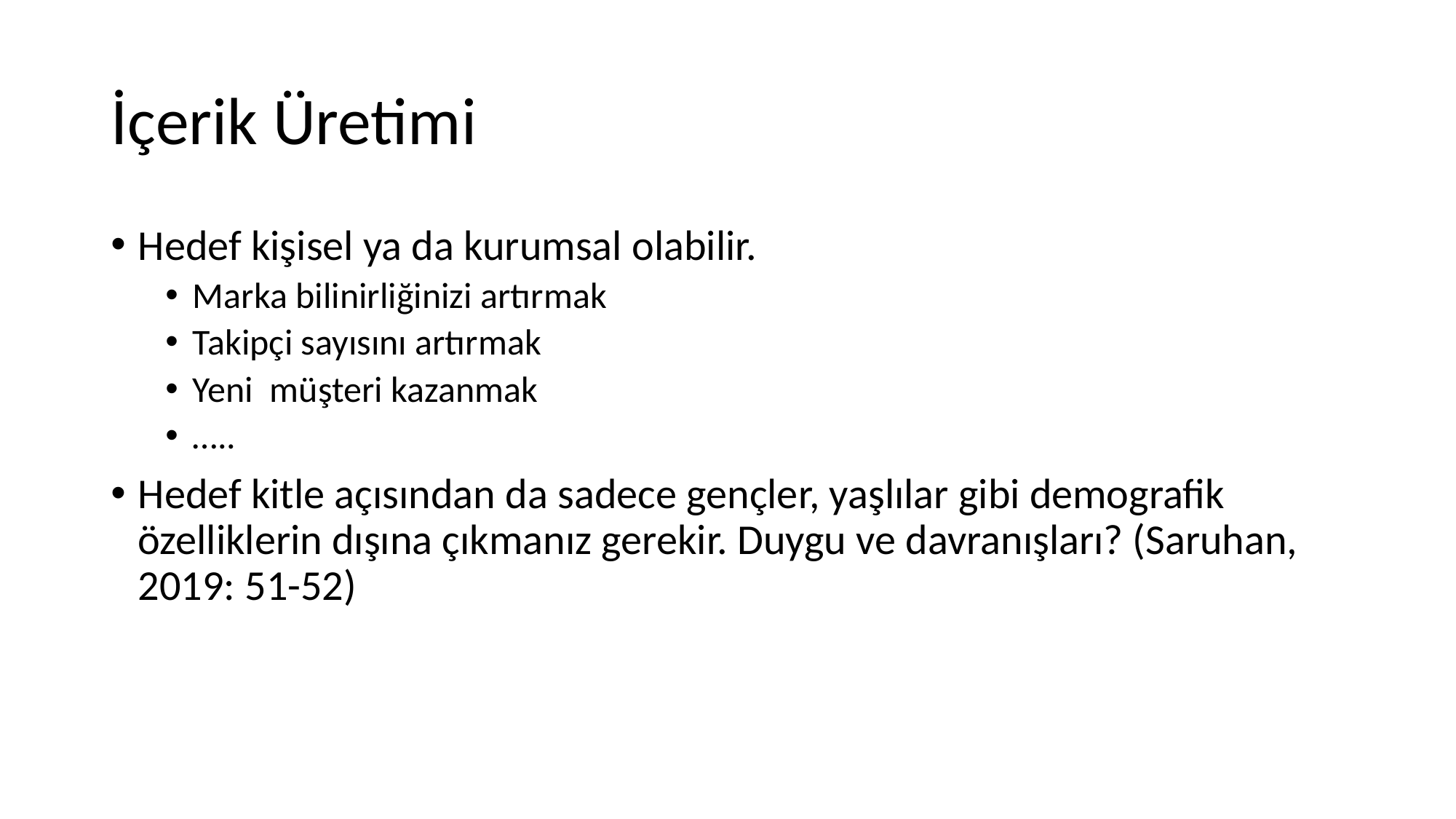

# İçerik Üretimi
Hedef kişisel ya da kurumsal olabilir.
Marka bilinirliğinizi artırmak
Takipçi sayısını artırmak
Yeni  müşteri kazanmak
…..
Hedef kitle açısından da sadece gençler, yaşlılar gibi demografik özelliklerin dışına çıkmanız gerekir. Duygu ve davranışları? (Saruhan, 2019: 51-52)